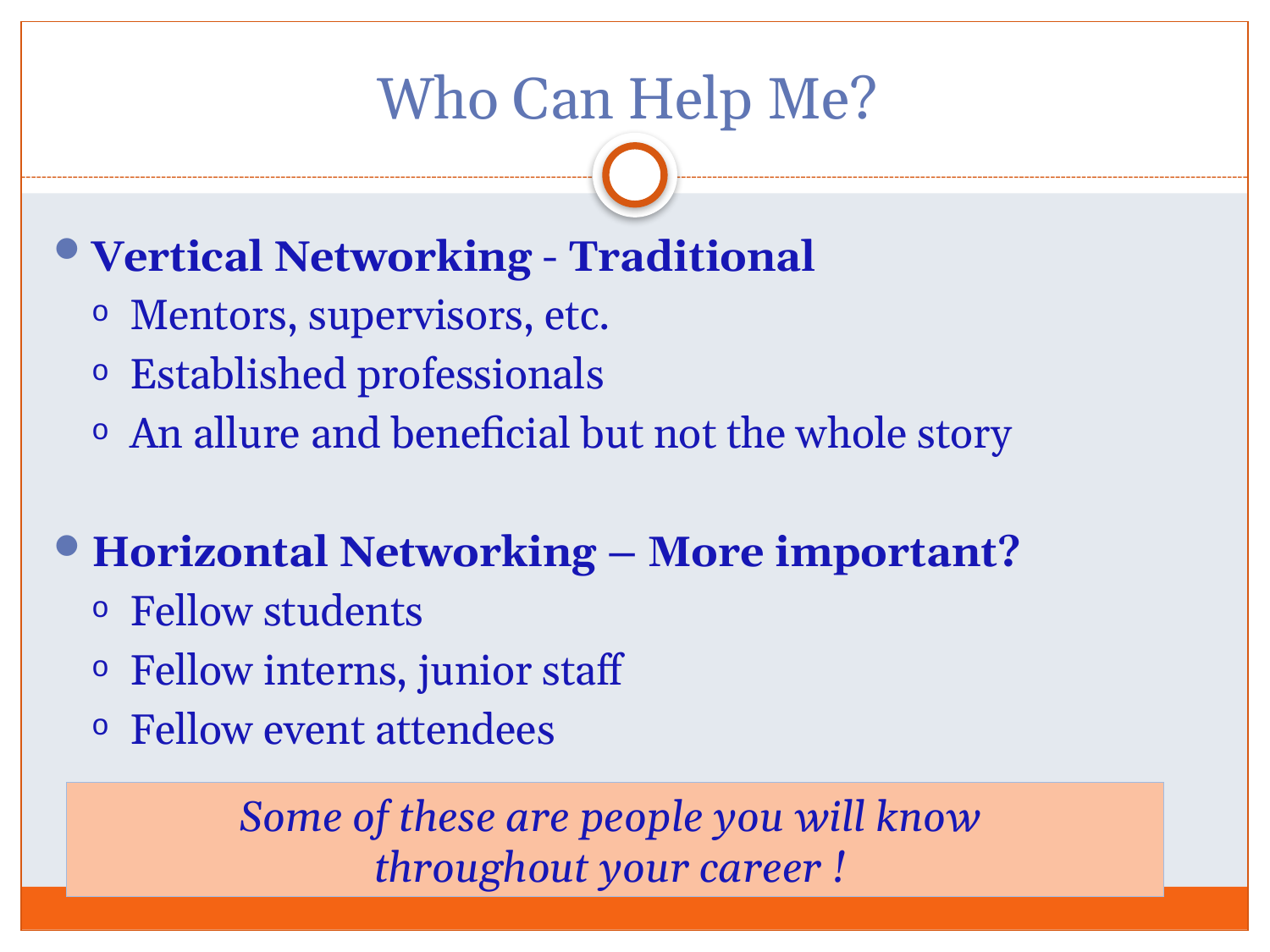

# Who Can Help Me?
Vertical Networking - Traditional
Mentors, supervisors, etc.
Established professionals
An allure and beneficial but not the whole story

Horizontal Networking – More important?
Fellow students
Fellow interns, junior staff
Fellow event attendees

Some of these are people you will know
throughout your career !